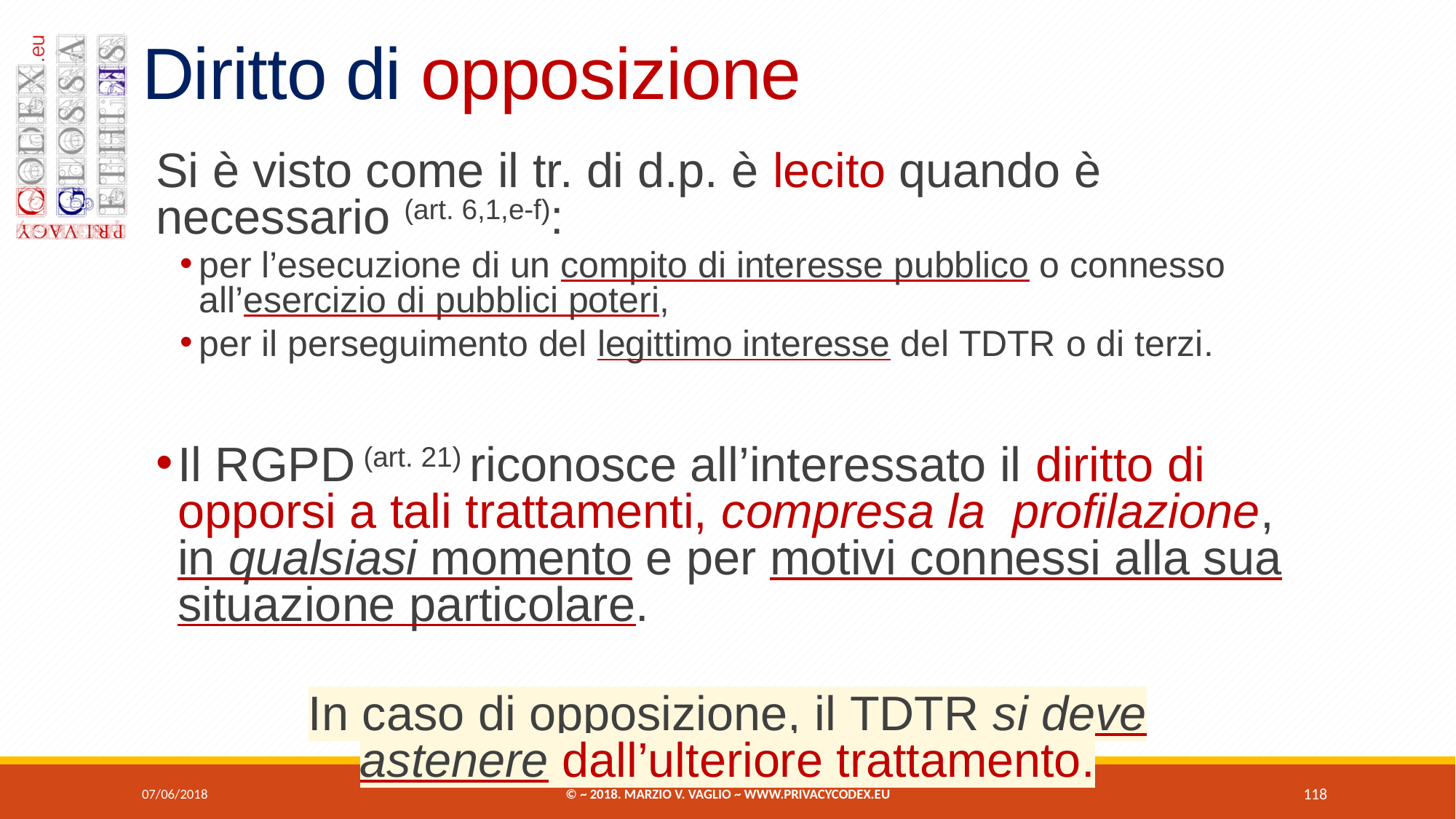

# Diritto di opposizione
Si è visto come il tr. di d.p. è lecito quando è necessario (art. 6,1,e-f):
per l’esecuzione di un compito di interesse pubblico o connesso all’esercizio di pubblici poteri,
per il perseguimento del legittimo interesse del tdtr o di terzi.

Il RGPD (art. 21) riconosce all’interessato il diritto di opporsi a tali trattamenti, compresa la  profilazione, in qualsiasi momento e per motivi connessi alla sua situazione particolare.

In caso di opposizione, il tdtr si deve
astenere dall’ulteriore trattamento.
07/06/2018
© ~ 2018. Marzio V. Vaglio ~ www.privacycodex.eu
118